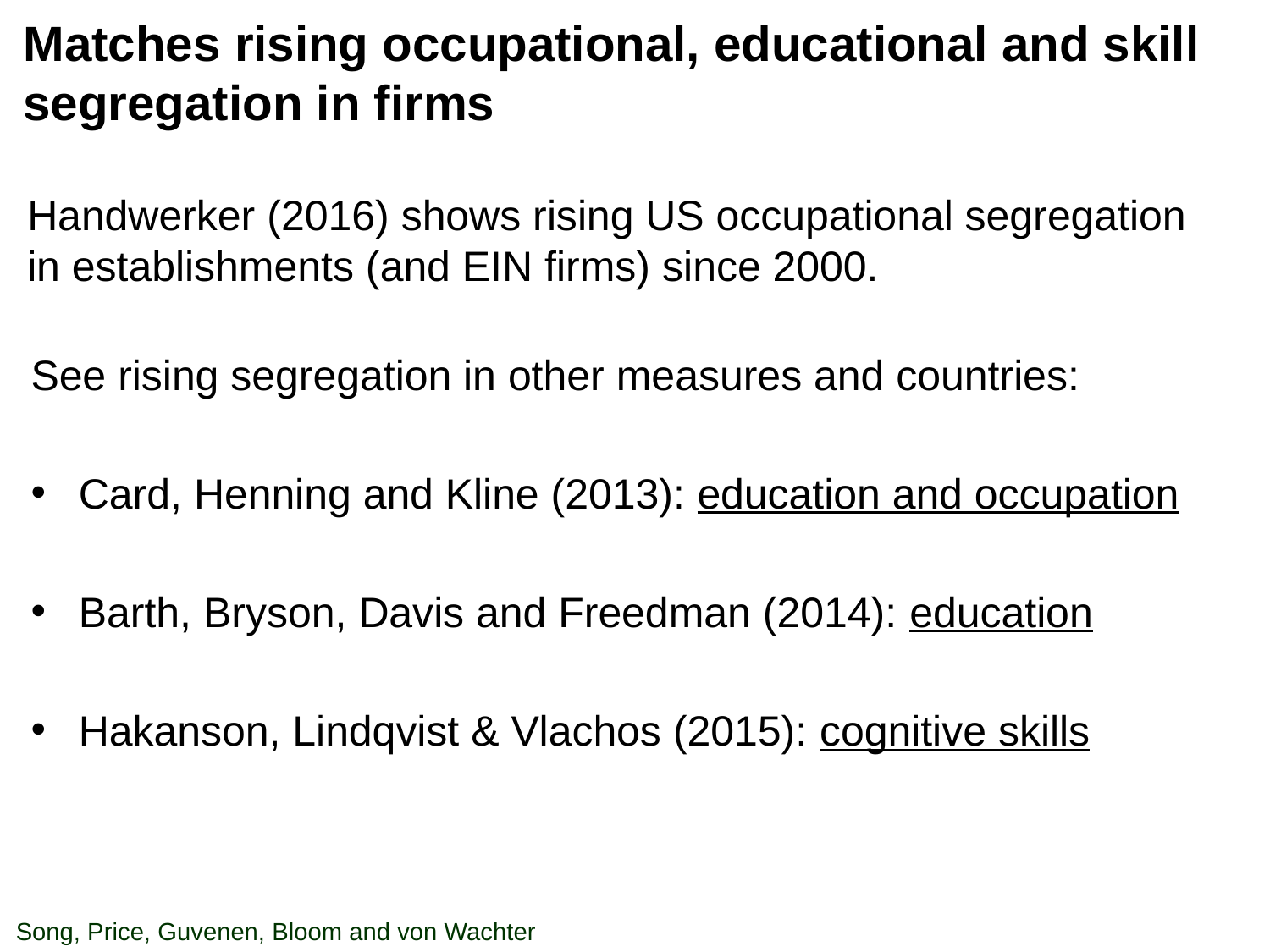

# Matches rising occupational, educational and skill segregation in firms
Handwerker (2016) shows rising US occupational segregation in establishments (and EIN firms) since 2000.
See rising segregation in other measures and countries:

Card, Henning and Kline (2013): education and occupation

Barth, Bryson, Davis and Freedman (2014): education

Hakanson, Lindqvist & Vlachos (2015): cognitive skills